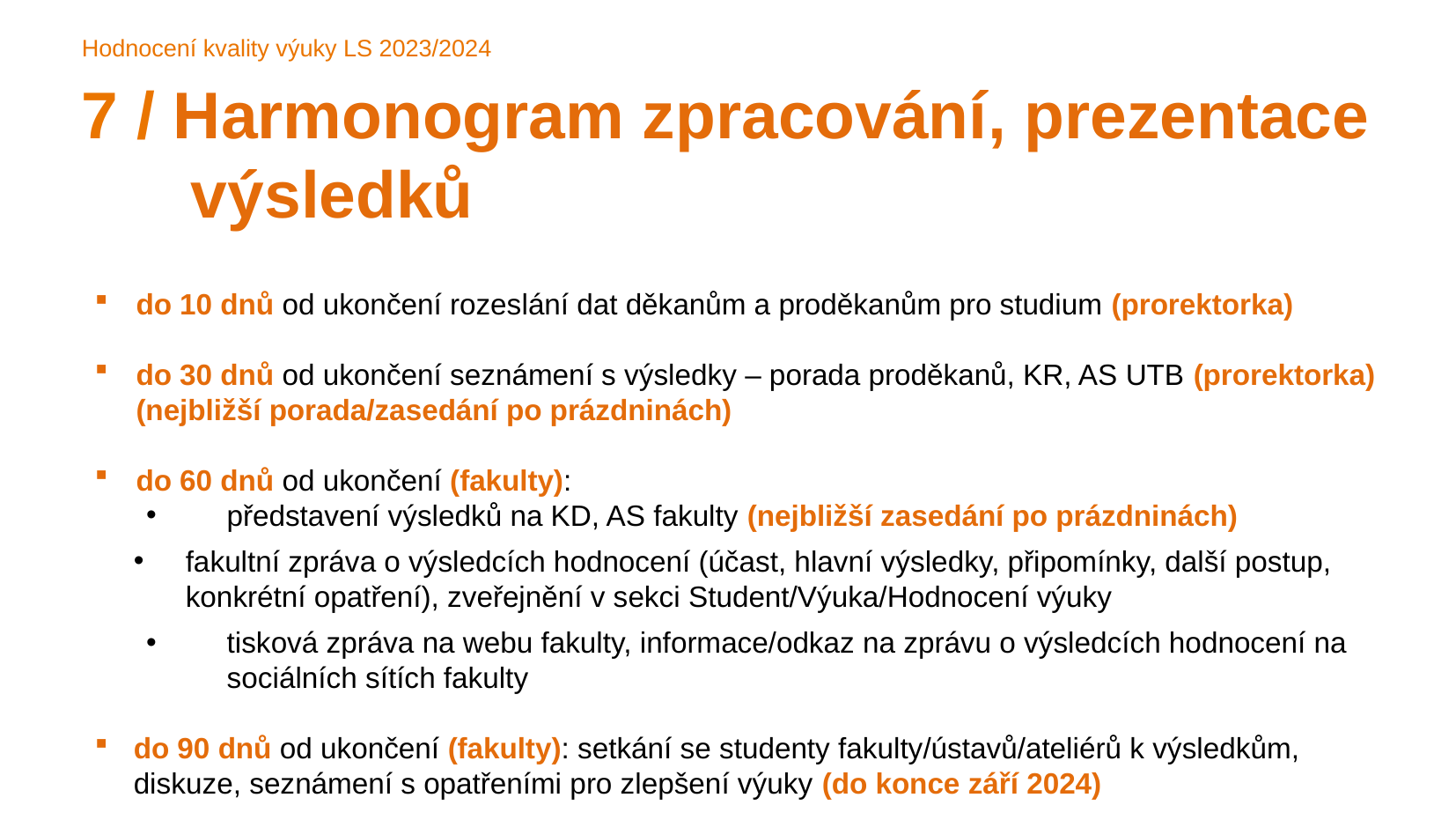

Hodnocení kvality výuky LS 2023/2024
7 / Harmonogram zpracování, prezentace   výsledků
do 10 dnů od ukončení rozeslání dat děkanům a proděkanům pro studium (prorektorka)

do 30 dnů od ukončení seznámení s výsledky – porada proděkanů, KR, AS UTB (prorektorka) (nejbližší porada/zasedání po prázdninách)

do 60 dnů od ukončení (fakulty):
	představení výsledků na KD, AS fakulty (nejbližší zasedání po prázdninách)
fakultní zpráva o výsledcích hodnocení (účast, hlavní výsledky, připomínky, další postup, konkrétní opatření), zveřejnění v sekci Student/Výuka/Hodnocení výuky
 	tisková zpráva na webu fakulty, informace/odkaz na zprávu o výsledcích hodnocení na 	sociálních sítích fakulty

do 90 dnů od ukončení (fakulty): setkání se studenty fakulty/ústavů/ateliérů k výsledkům, diskuze, seznámení s opatřeními pro zlepšení výuky (do konce září 2024)